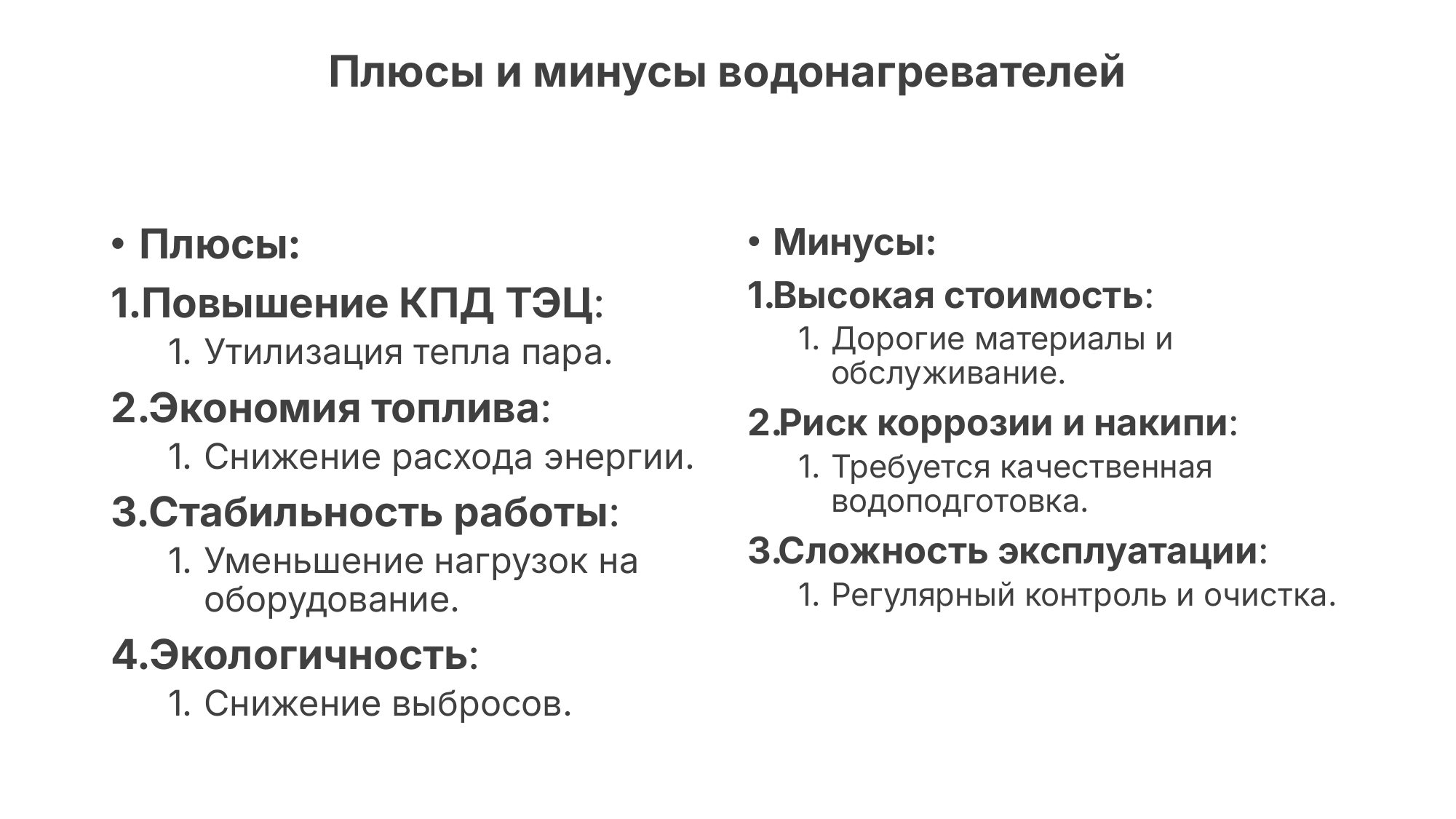

# Плюсы и минусы водонагревателей
Плюсы:
Повышение КПД ТЭЦ:
Утилизация тепла пара.
Экономия топлива:
Снижение расхода энергии.
Стабильность работы:
Уменьшение нагрузок на оборудование.
Экологичность:
Снижение выбросов.

Минусы:
Высокая стоимость:
Дорогие материалы и обслуживание.
Риск коррозии и накипи:
Требуется качественная водоподготовка.
Сложность эксплуатации:
Регулярный контроль и очистка.